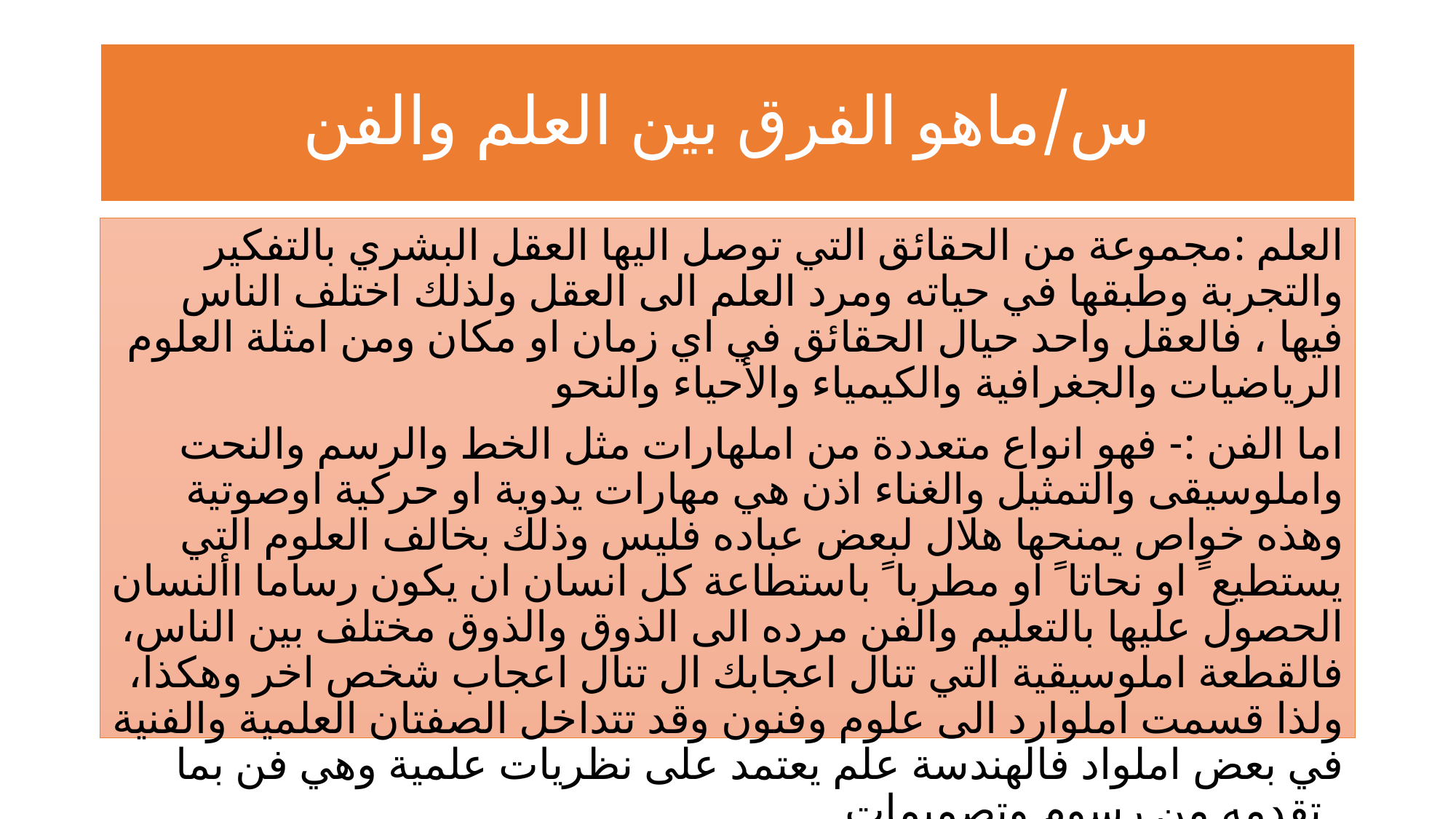

# س/ماهو الفرق بين العلم والفن
العلم :مجموعة من الحقائق التي توصل اليها العقل البشري بالتفكير والتجربة وطبقها في حياته ومرد العلم الى العقل ولذلك اختلف الناس فيها ، فالعقل واحد حيال الحقائق في اي زمان او مكان ومن امثلة العلوم الرياضيات والجغرافية والكيمياء والأحياء والنحو
اما الفن :- فهو انواع متعددة من املهارات مثل الخط والرسم والنحت واملوسيقى والتمثيل والغناء اذن هي مهارات يدوية او حركية اوصوتية وهذه خواص يمنحها هلال لبعض عباده فليس وذلك بخالف العلوم التي يستطيع ً او نحاتا ً او مطربا ً باستطاعة كل انسان ان يكون رساما األنسان الحصول عليها بالتعليم والفن مرده الى الذوق والذوق مختلف بين الناس، فالقطعة املوسيقية التي تنال اعجابك ال تنال اعجاب شخص اخر وهكذا، ولذا قسمت املوارد الى علوم وفنون وقد تتداخل الصفتان العلمية والفنية في بعض املواد فالهندسة علم يعتمد على نظريات علمية وهي فن بما تقدمه من رسوم وتصميمات .